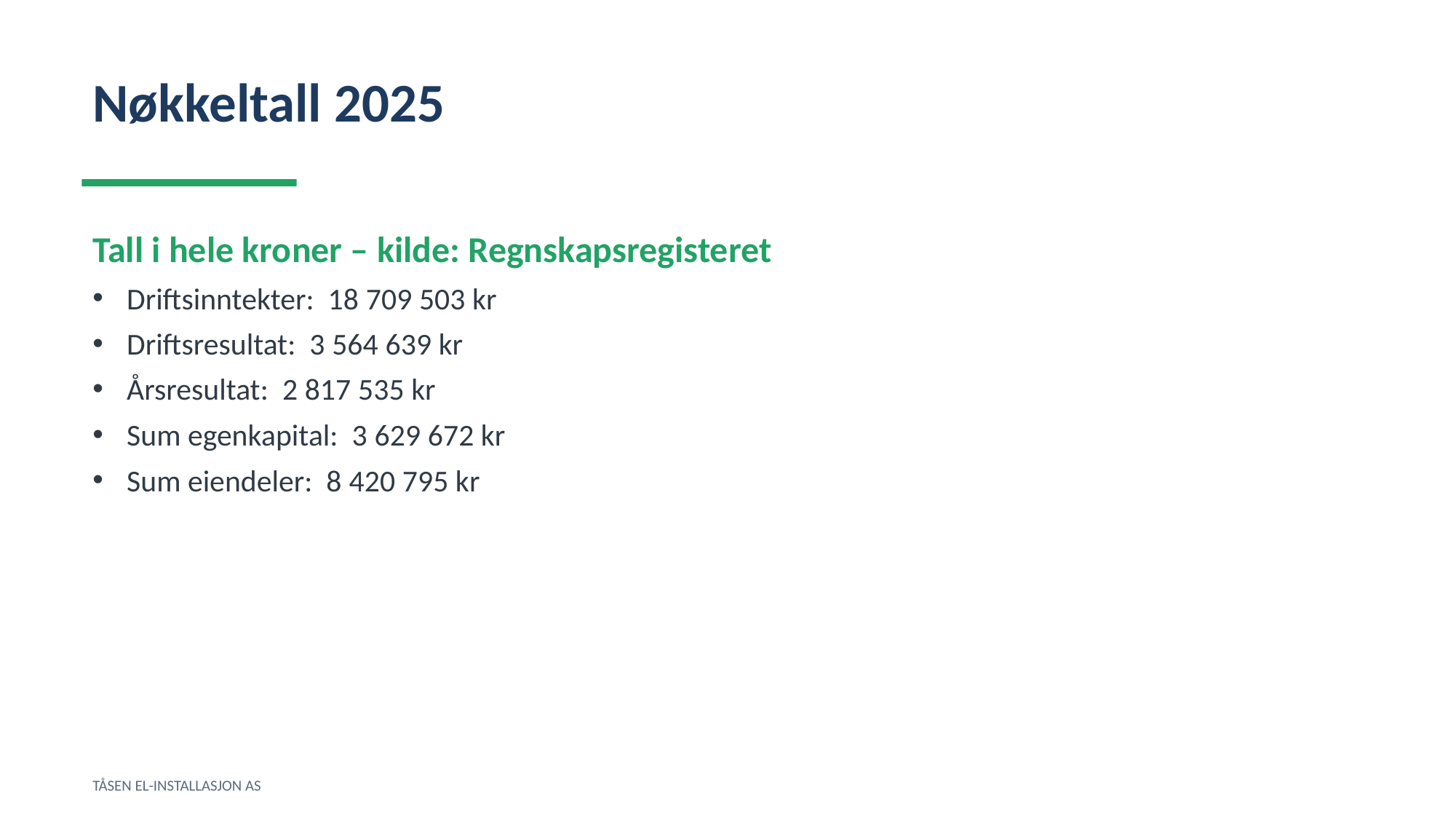

Nøkkeltall 2025

Tall i hele kroner – kilde: Regnskapsregisteret
Driftsinntekter:  18 709 503 kr
Driftsresultat:  3 564 639 kr
Årsresultat:  2 817 535 kr
Sum egenkapital:  3 629 672 kr
Sum eiendeler:  8 420 795 kr
TÅSEN EL-INSTALLASJON AS